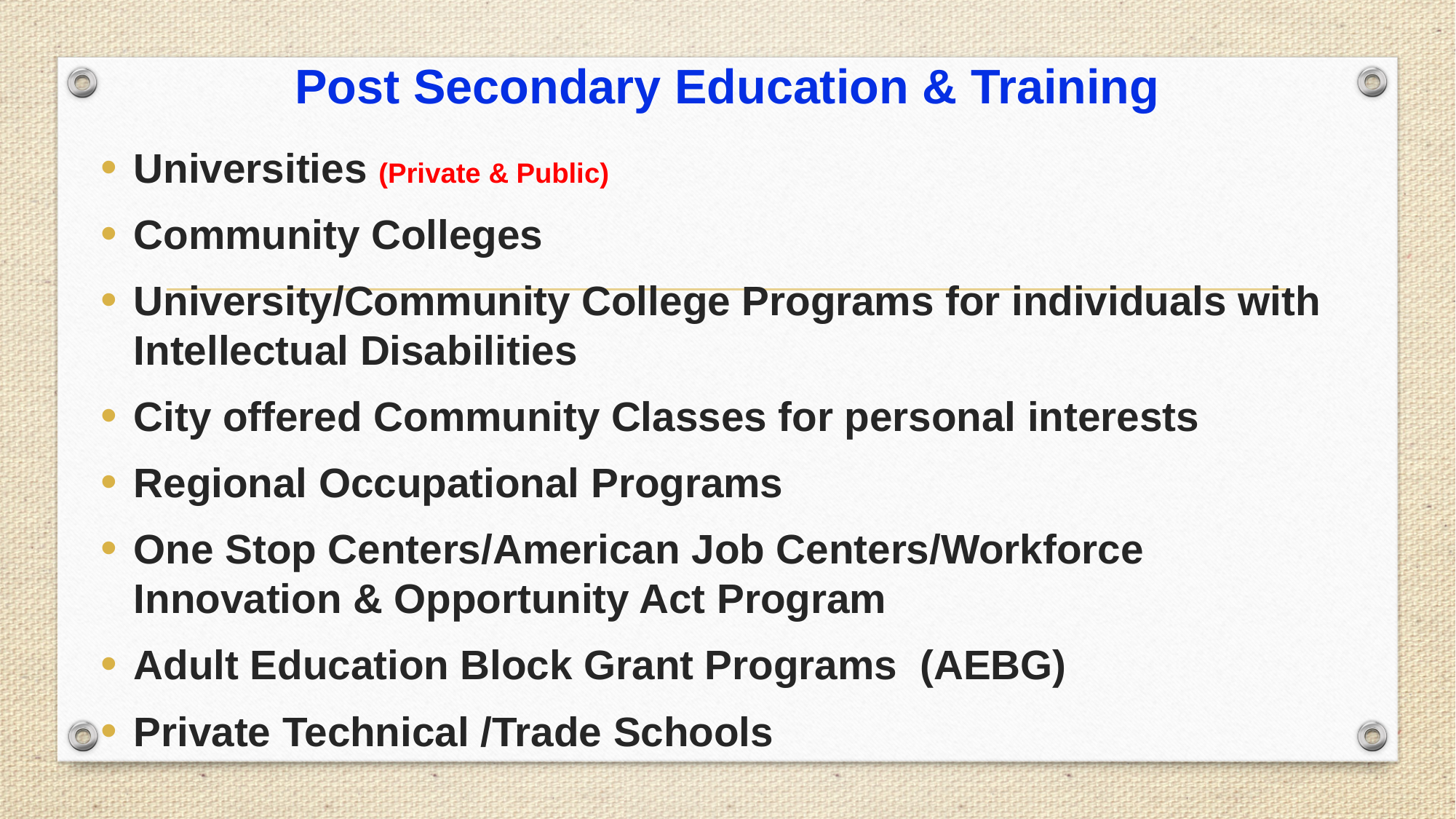

# Post Secondary Education & Training
Universities (Private & Public)
Community Colleges
University/Community College Programs for individuals with Intellectual Disabilities
City offered Community Classes for personal interests
Regional Occupational Programs
One Stop Centers/American Job Centers/Workforce Innovation & Opportunity Act Program
Adult Education Block Grant Programs  (AEBG)
Private Technical /Trade Schools